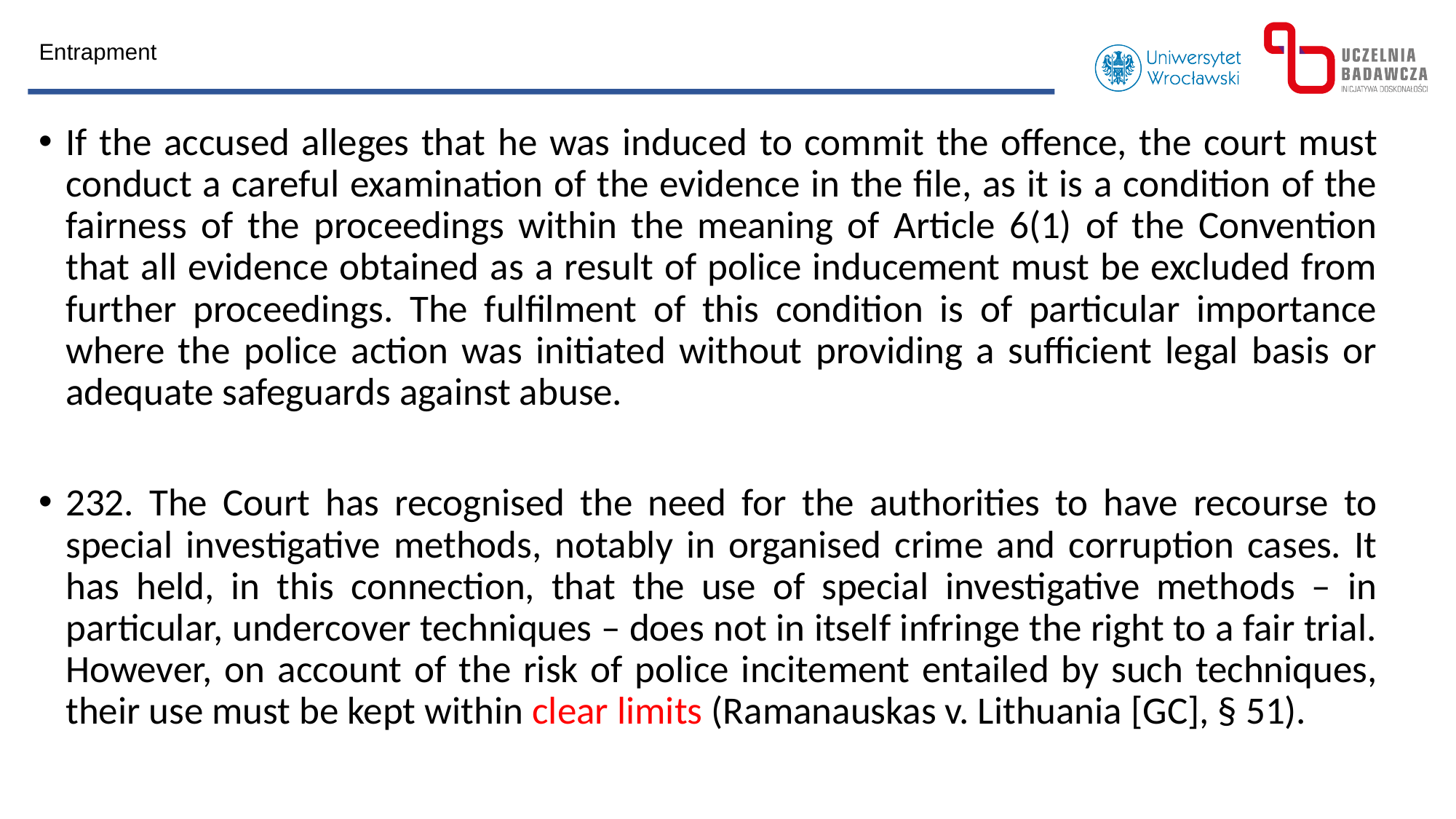

Entrapment
If the accused alleges that he was induced to commit the offence, the court must conduct a careful examination of the evidence in the file, as it is a condition of the fairness of the proceedings within the meaning of Article 6(1) of the Convention that all evidence obtained as a result of police inducement must be excluded from further proceedings. The fulfilment of this condition is of particular importance where the police action was initiated without providing a sufficient legal basis or adequate safeguards against abuse.

232. The Court has recognised the need for the authorities to have recourse to special investigative methods, notably in organised crime and corruption cases. It has held, in this connection, that the use of special investigative methods – in particular, undercover techniques – does not in itself infringe the right to a fair trial. However, on account of the risk of police incitement entailed by such techniques, their use must be kept within clear limits (Ramanauskas v. Lithuania [GC], § 51).